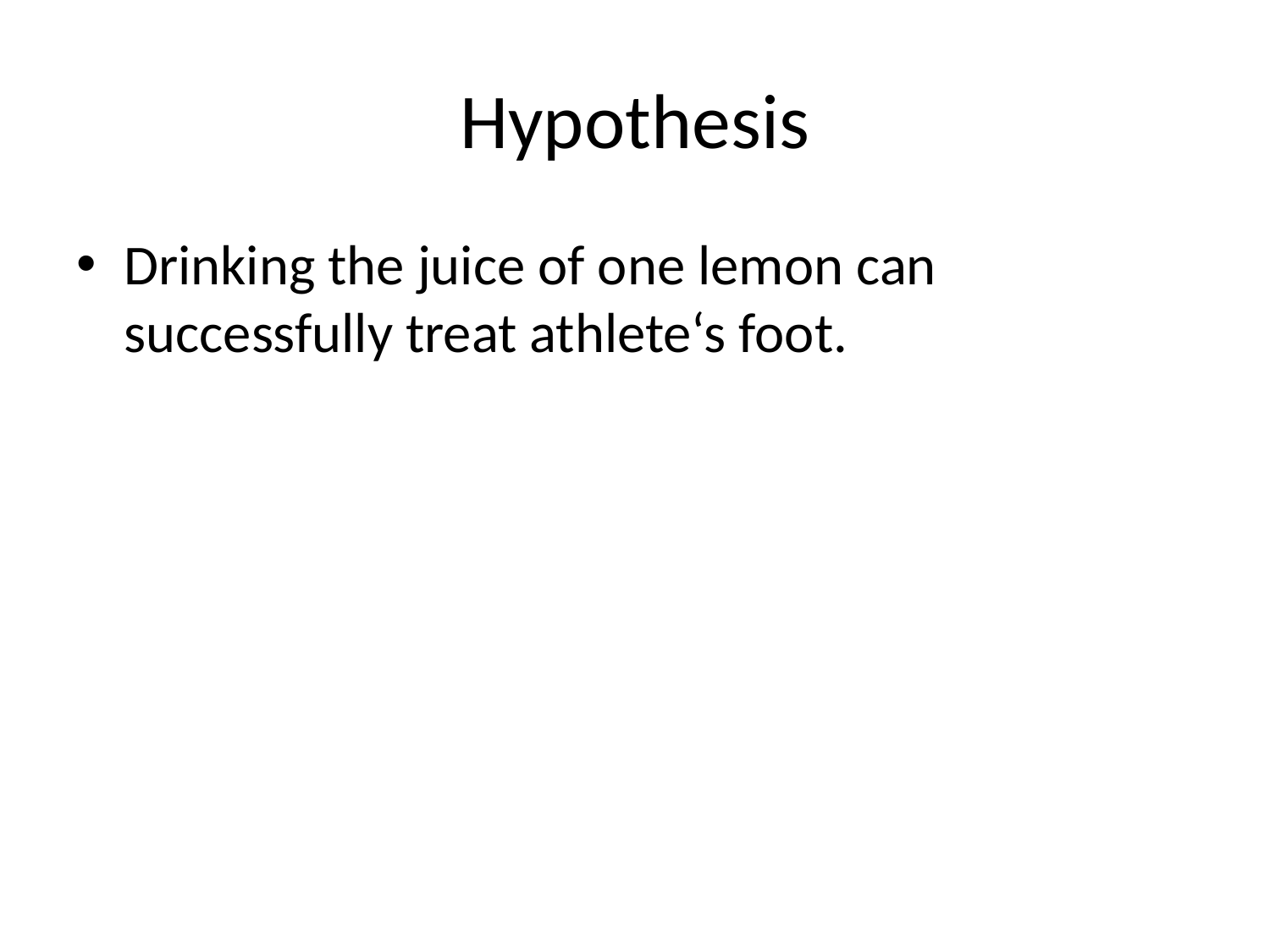

# Hypothesis
Drinking the juice of one lemon can successfully treat athlete‘s foot.